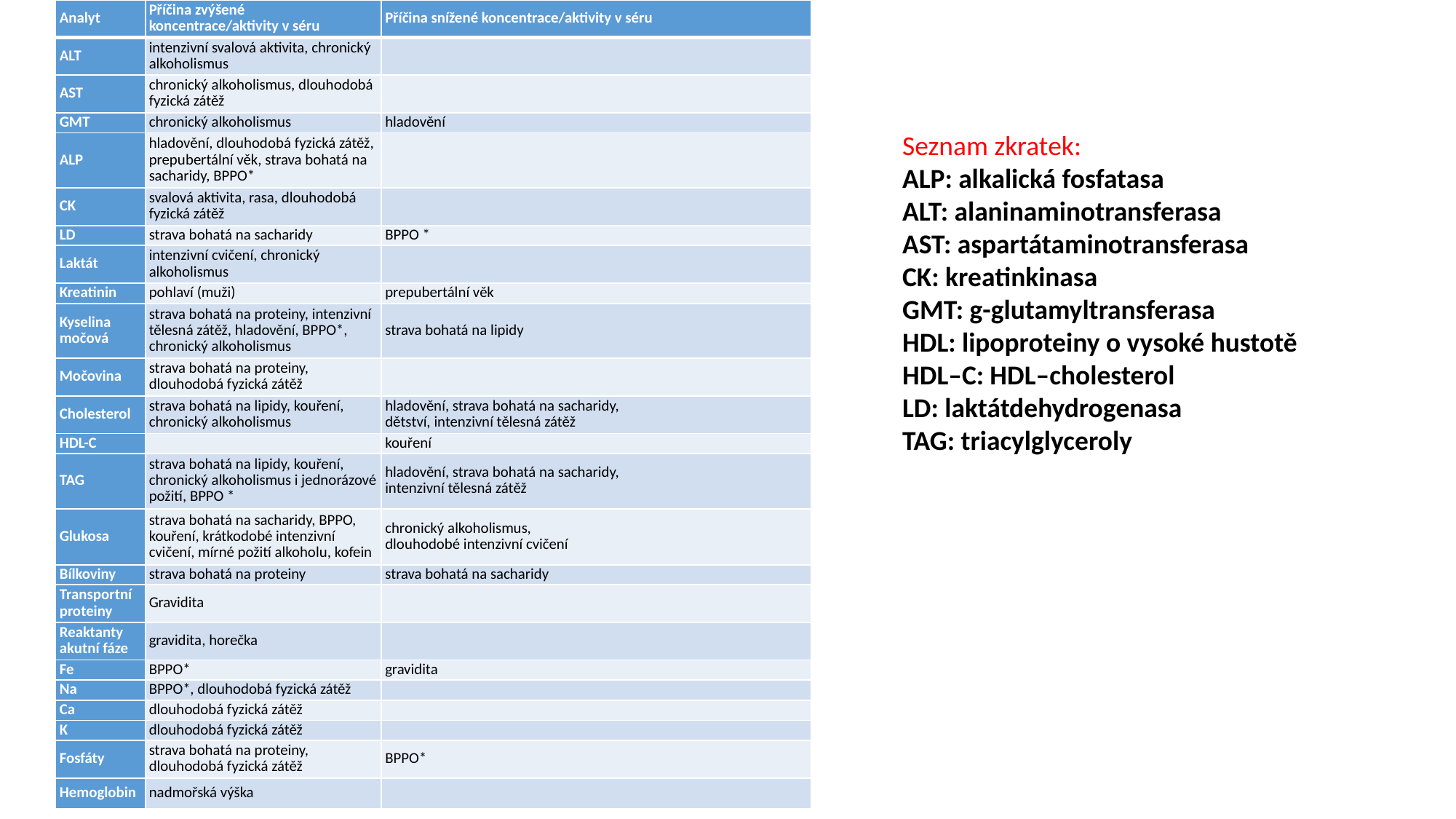

| Analyt | Příčina zvýšené koncentrace/aktivity v séru | Příčina snížené koncentrace/aktivity v séru |
| --- | --- | --- |
| ALT | intenzivní svalová aktivita, chronický alkoholismus |  |
| AST | chronický alkoholismus, dlouhodobá fyzická zátěž |  |
| GMT | chronický alkoholismus | hladovění |
| ALP | hladovění, dlouhodobá fyzická zátěž, prepubertální věk, strava bohatá na sacharidy, BPPO\* |  |
| CK | svalová aktivita, rasa, dlouhodobá fyzická zátěž |  |
| LD | strava bohatá na sacharidy | BPPO \* |
| Laktát | intenzivní cvičení, chronický alkoholismus |  |
| Kreatinin | pohlaví (muži) | prepubertální věk |
| Kyselina močová | strava bohatá na proteiny, intenzivní tělesná zátěž, hladovění, BPPO\*, chronický alkoholismus | strava bohatá na lipidy |
| Močovina | strava bohatá na proteiny, dlouhodobá fyzická zátěž |  |
| Cholesterol | strava bohatá na lipidy, kouření, chronický alkoholismus | hladovění, strava bohatá na sacharidy, dětství, intenzivní tělesná zátěž |
| HDL-C |  | kouření |
| TAG | strava bohatá na lipidy, kouření, chronický alkoholismus i jednorázové požití, BPPO \* | hladovění, strava bohatá na sacharidy, intenzivní tělesná zátěž |
| Glukosa | strava bohatá na sacharidy, BPPO, kouření, krátkodobé intenzivní cvičení, mírné požití alkoholu, kofein | chronický alkoholismus, dlouhodobé intenzivní cvičení |
| Bílkoviny | strava bohatá na proteiny | strava bohatá na sacharidy |
| Transportní proteiny | Gravidita |  |
| Reaktanty akutní fáze | gravidita, horečka |  |
| Fe | BPPO\* | gravidita |
| Na | BPPO\*, dlouhodobá fyzická zátěž |  |
| Ca | dlouhodobá fyzická zátěž |  |
| K | dlouhodobá fyzická zátěž |  |
| Fosfáty | strava bohatá na proteiny, dlouhodobá fyzická zátěž | BPPO\* |
| Hemoglobin | nadmořská výška |  |
#
Seznam zkratek:
ALP: alkalická fosfatasa
ALT: alaninaminotransferasa
AST: aspartátaminotransferasa
CK: kreatinkinasa
GMT: g-glutamyltransferasa
HDL: lipoproteiny o vysoké hustotě
HDL–C: HDL–cholesterol
LD: laktátdehydrogenasa
TAG: triacylglyceroly